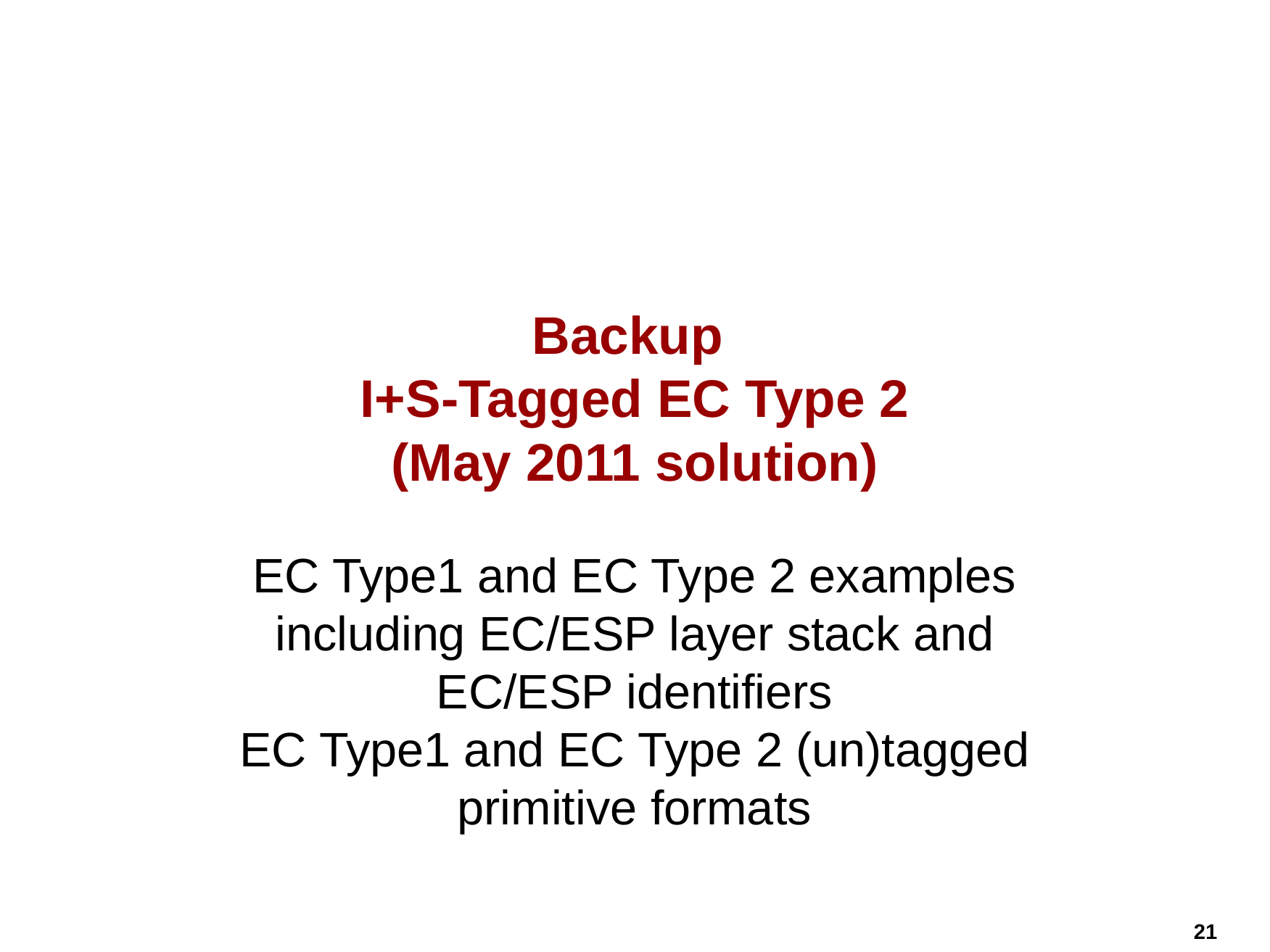

# Backup I+S-Tagged EC Type 2 (May 2011 solution)
EC Type1 and EC Type 2 examples including EC/ESP layer stack and EC/ESP identifiers
EC Type1 and EC Type 2 (un)tagged primitive formats